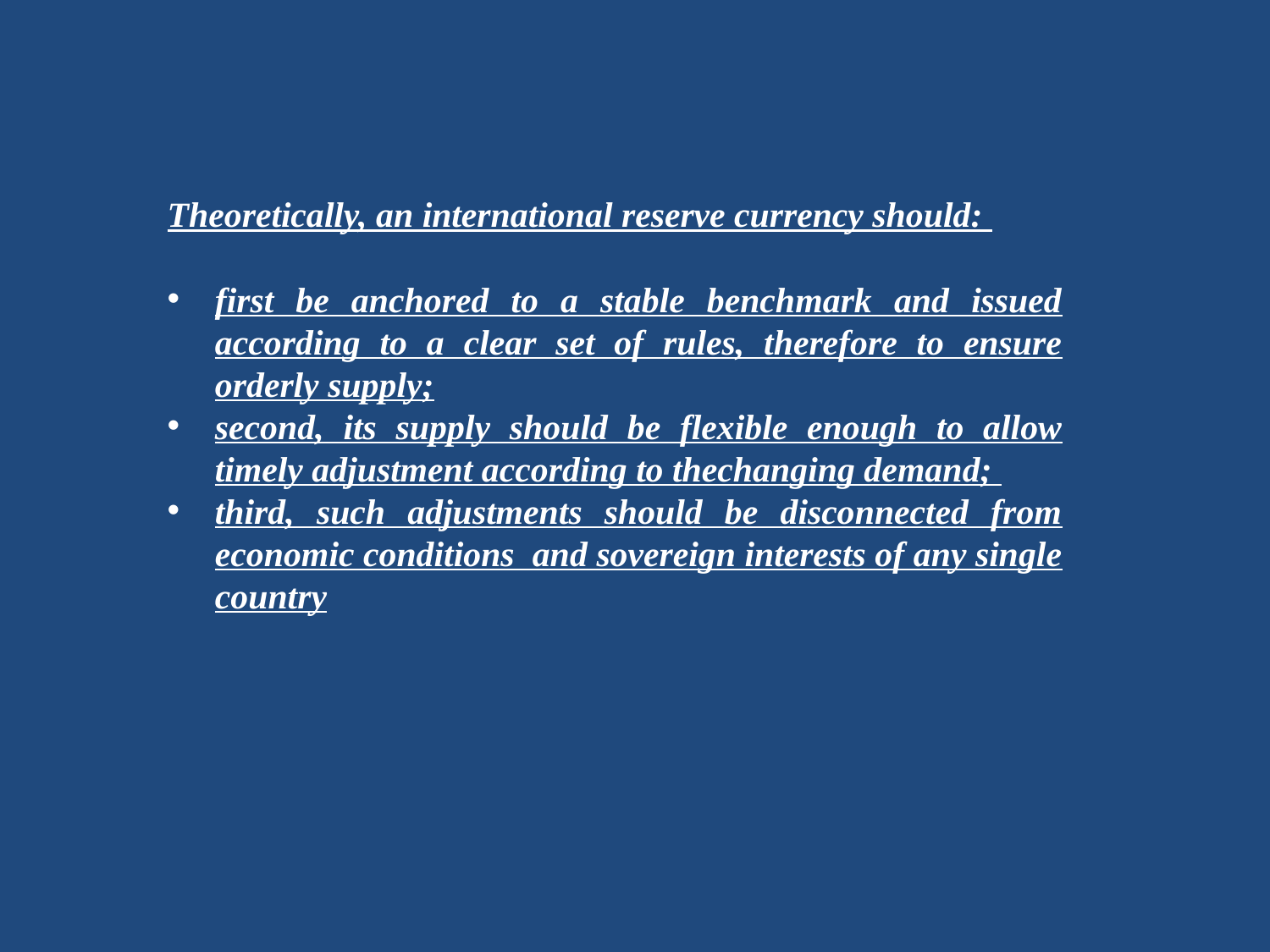

Theoretically, an international reserve currency should:

first be anchored to a stable benchmark and issued according to a clear set of rules, therefore to ensure orderly supply;
second, its supply should be flexible enough to allow timely adjustment according to thechanging demand;
third, such adjustments should be disconnected from economic conditions  and sovereign interests of any single country